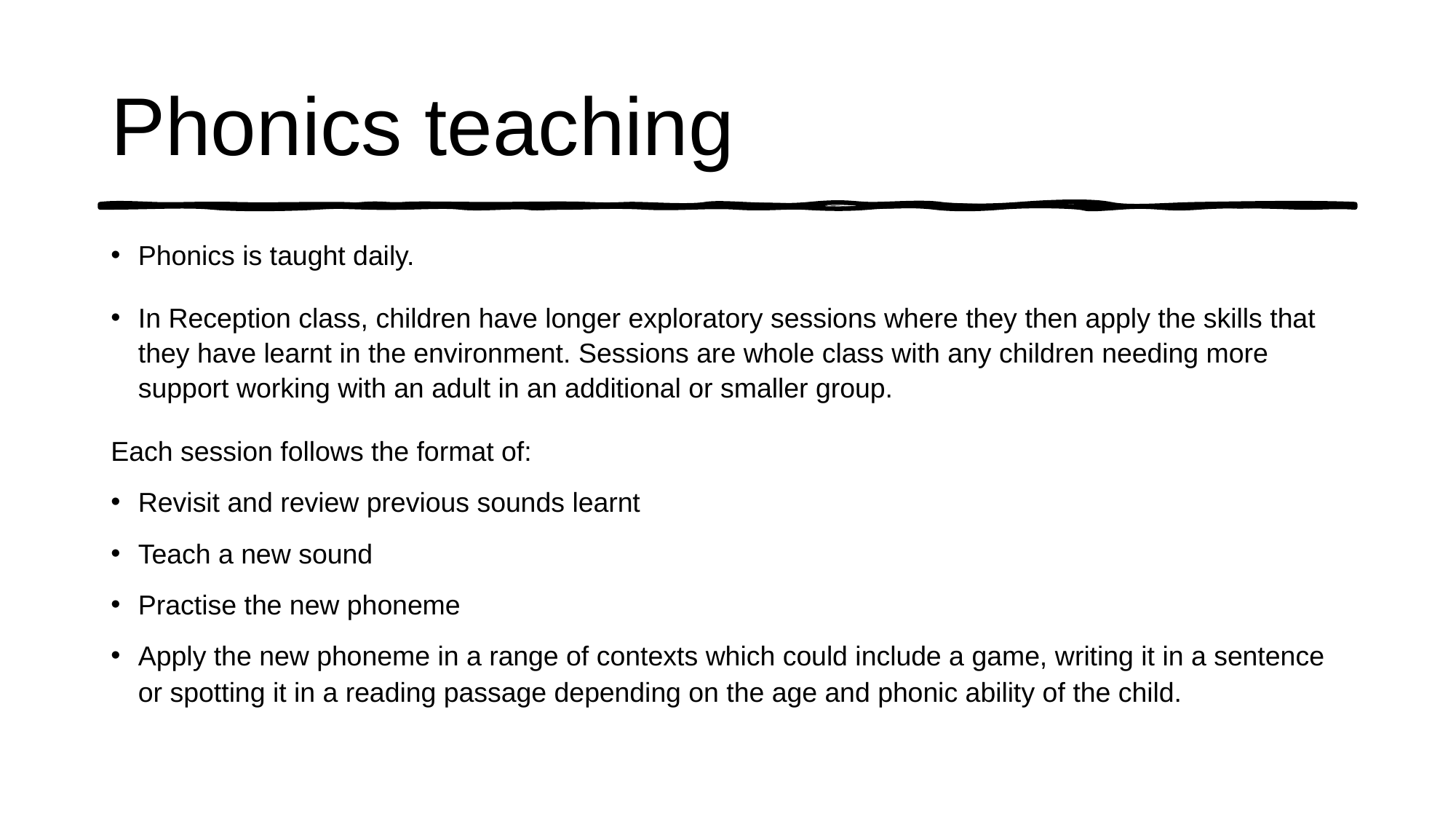

# Phonics teaching
Phonics is taught daily.
In Reception class, children have longer exploratory sessions where they then apply the skills that they have learnt in the environment. Sessions are whole class with any children needing more support working with an adult in an additional or smaller group.
Each session follows the format of:
Revisit and review previous sounds learnt
Teach a new sound
Practise the new phoneme
Apply the new phoneme in a range of contexts which could include a game, writing it in a sentence or spotting it in a reading passage depending on the age and phonic ability of the child.